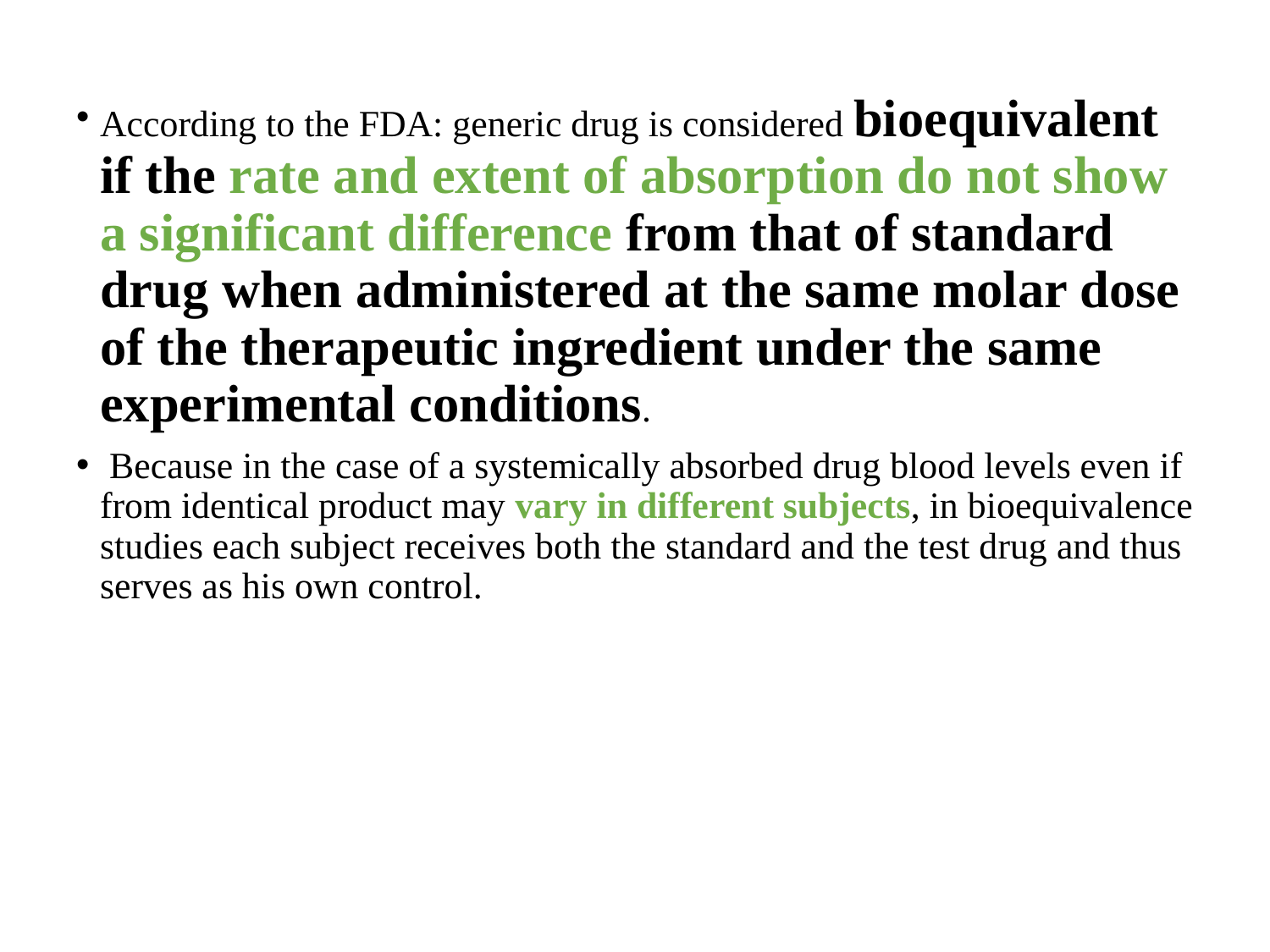

According to the FDA: generic drug is considered bioequivalent if the rate and extent of absorption do not show a significant difference from that of standard drug when administered at the same molar dose of the therapeutic ingredient under the same experimental conditions.
 Because in the case of a systemically absorbed drug blood levels even if from identical product may vary in different subjects, in bioequivalence studies each subject receives both the standard and the test drug and thus serves as his own control.